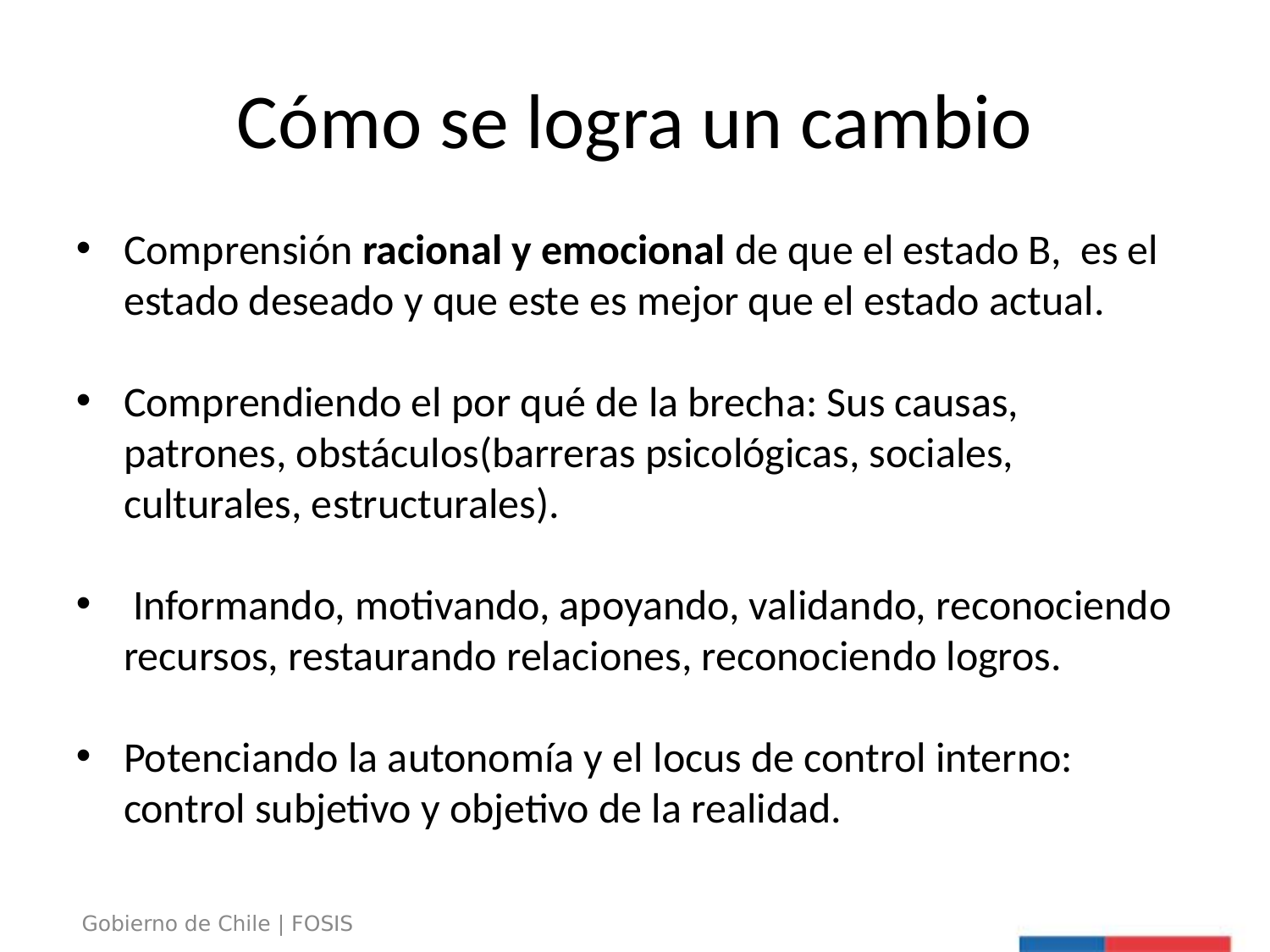

# Cómo se logra un cambio
Comprensión racional y emocional de que el estado B,  es el estado deseado y que este es mejor que el estado actual.

Comprendiendo el por qué de la brecha: Sus causas, patrones, obstáculos(barreras psicológicas, sociales, culturales, estructurales).

 Informando, motivando, apoyando, validando, reconociendo recursos, restaurando relaciones, reconociendo logros.

Potenciando la autonomía y el locus de control interno: control subjetivo y objetivo de la realidad.